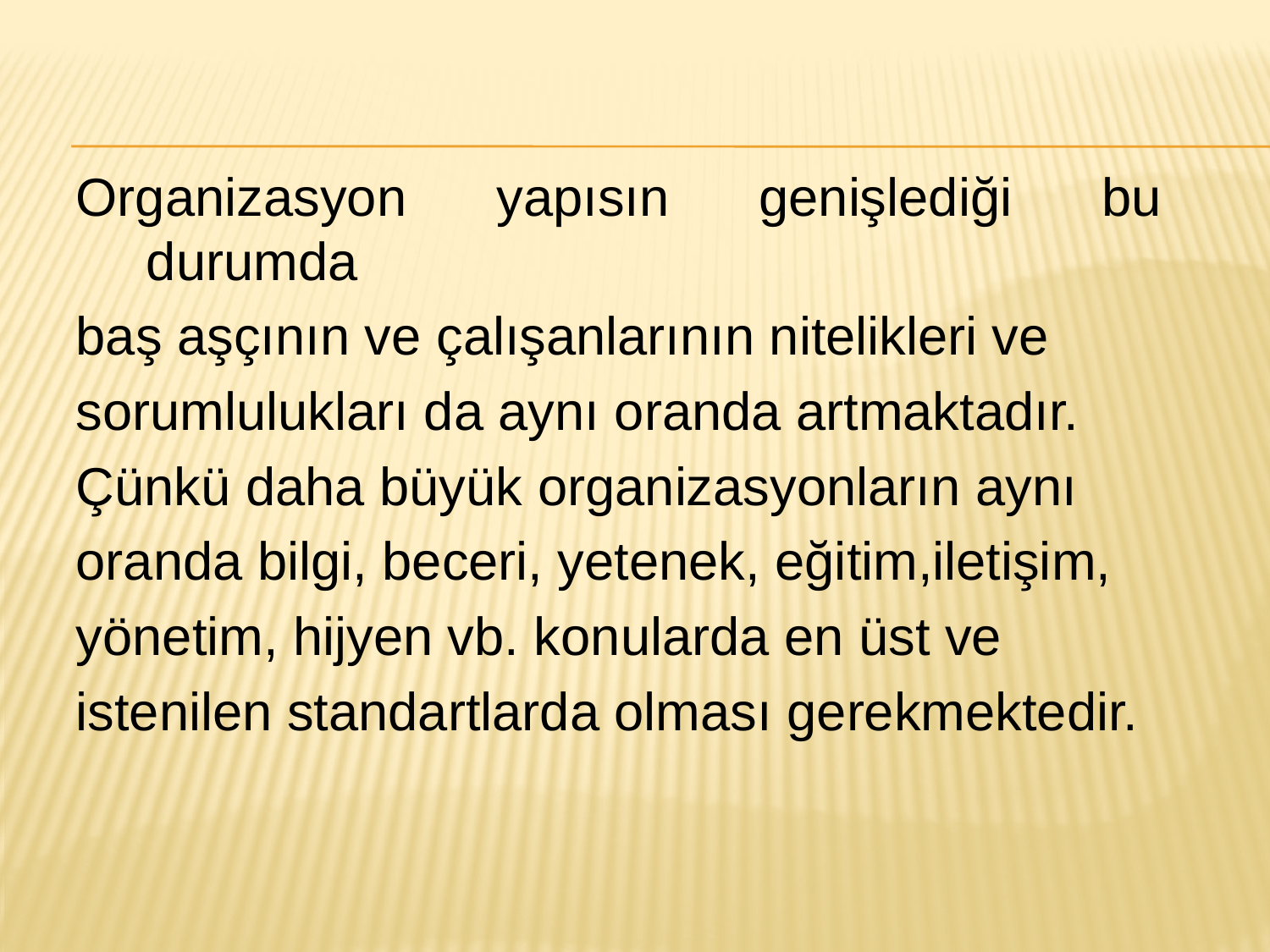

Organizasyon yapısın genişlediği bu durumda
baş aşçının ve çalışanlarının nitelikleri ve
sorumlulukları da aynı oranda artmaktadır.
Çünkü daha büyük organizasyonların aynı
oranda bilgi, beceri, yetenek, eğitim,iletişim,
yönetim, hijyen vb. konularda en üst ve
istenilen standartlarda olması gerekmektedir.